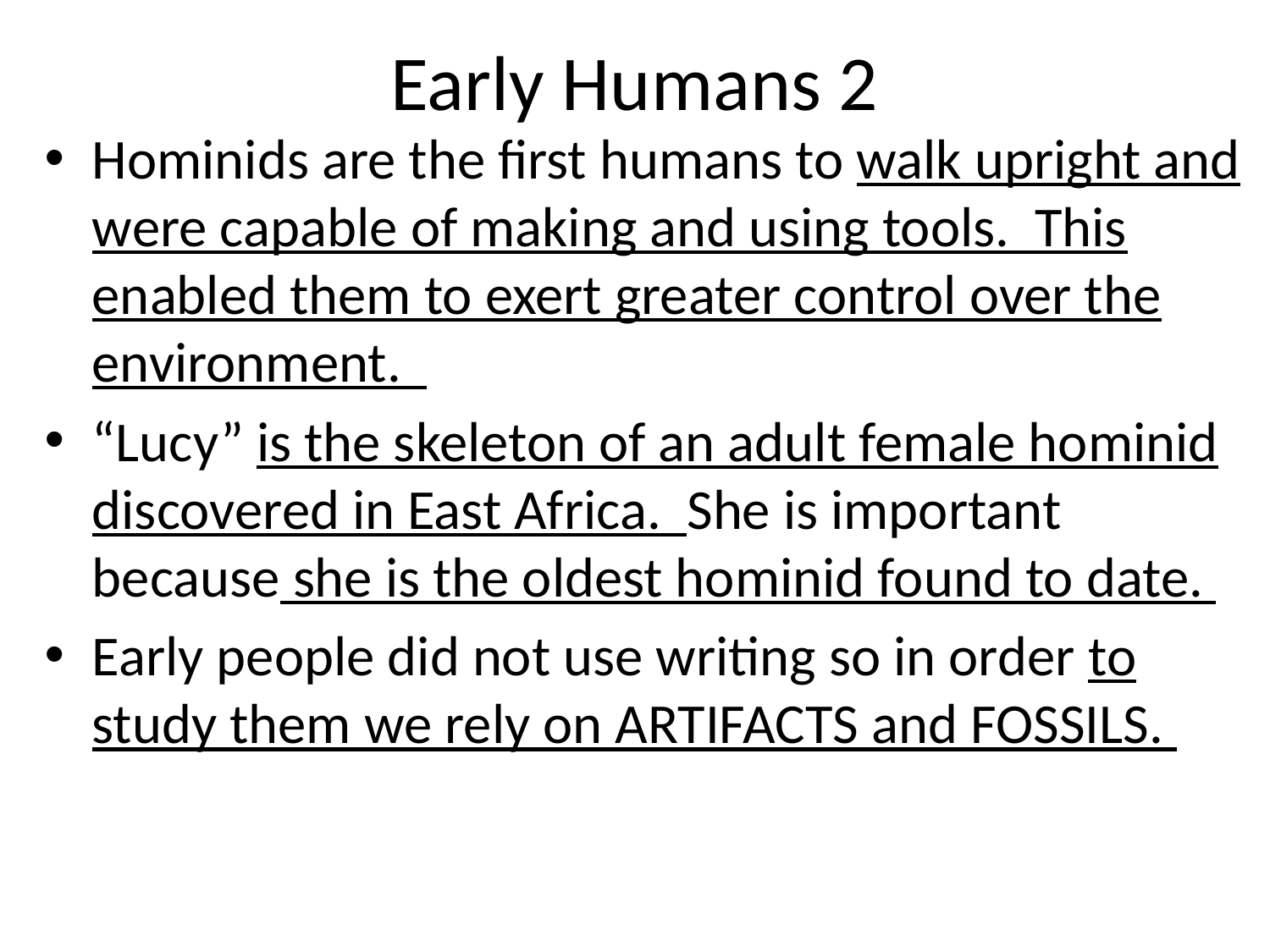

# Early Humans 2
Hominids are the first humans to walk upright and were capable of making and using tools.  This enabled them to exert greater control over the environment.
“Lucy” is the skeleton of an adult female hominid discovered in East Africa.  She is important because she is the oldest hominid found to date.
Early people did not use writing so in order to study them we rely on ARTIFACTS and FOSSILS.